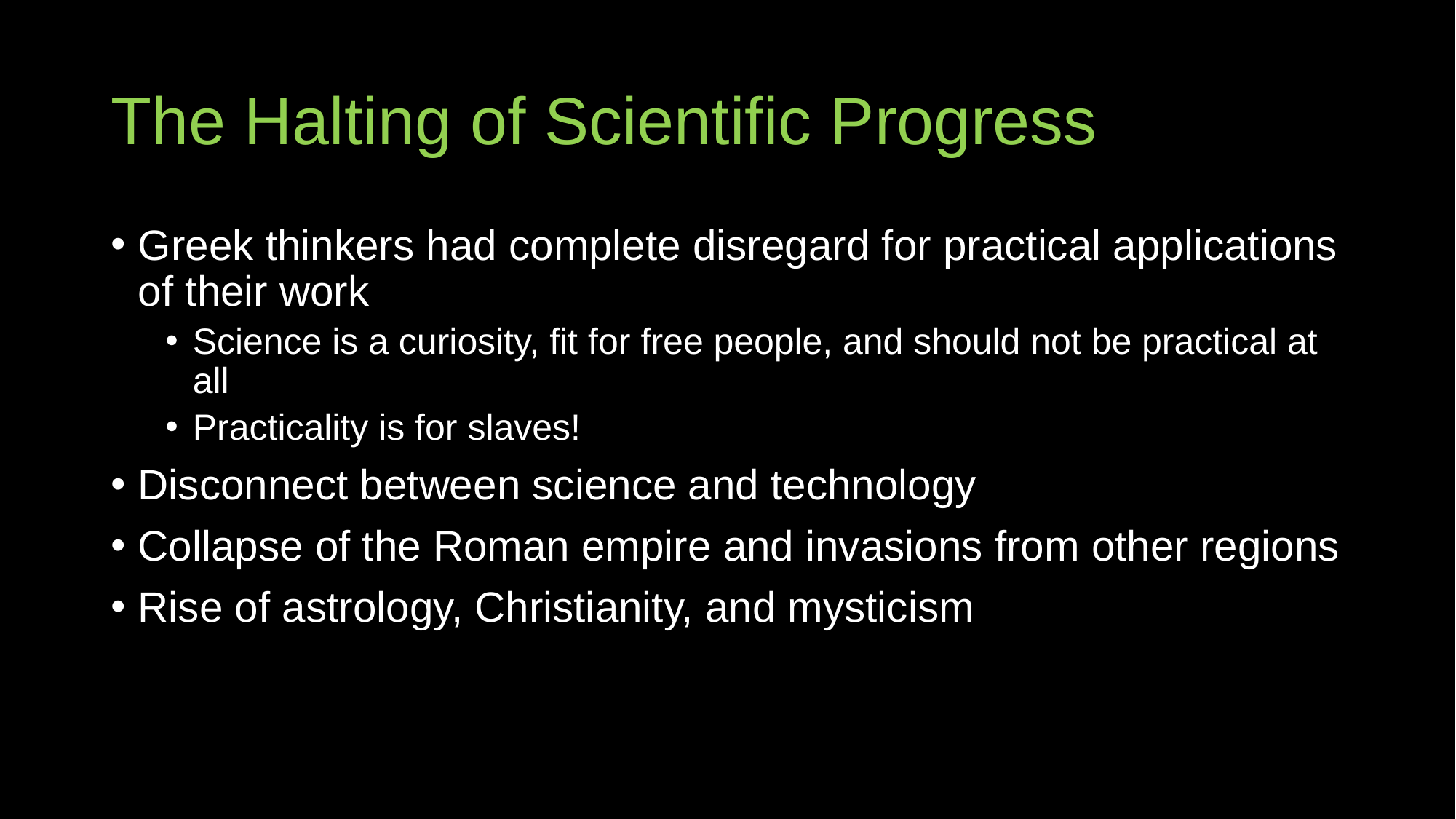

# The Halting of Scientific Progress
Greek thinkers had complete disregard for practical applications of their work
Science is a curiosity, fit for free people, and should not be practical at all
Practicality is for slaves!
Disconnect between science and technology
Collapse of the Roman empire and invasions from other regions
Rise of astrology, Christianity, and mysticism